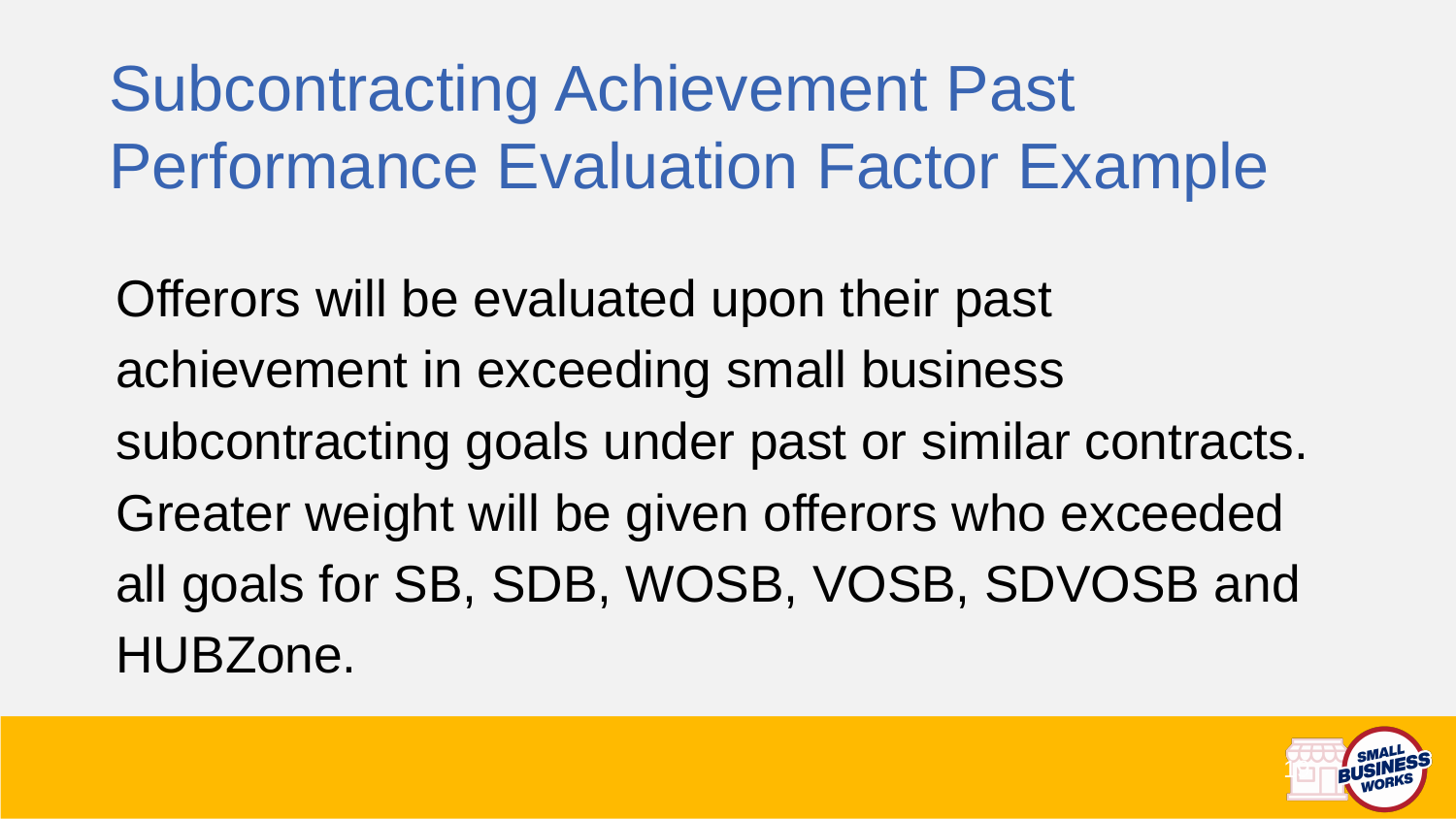

Subcontracting Achievement Past Performance Evaluation Factor Example

Offerors will be evaluated upon their past achievement in exceeding small business subcontracting goals under past or similar contracts.  Greater weight will be given offerors who exceeded all goals for SB, SDB, WOSB, VOSB, SDVOSB and HUBZone.

19